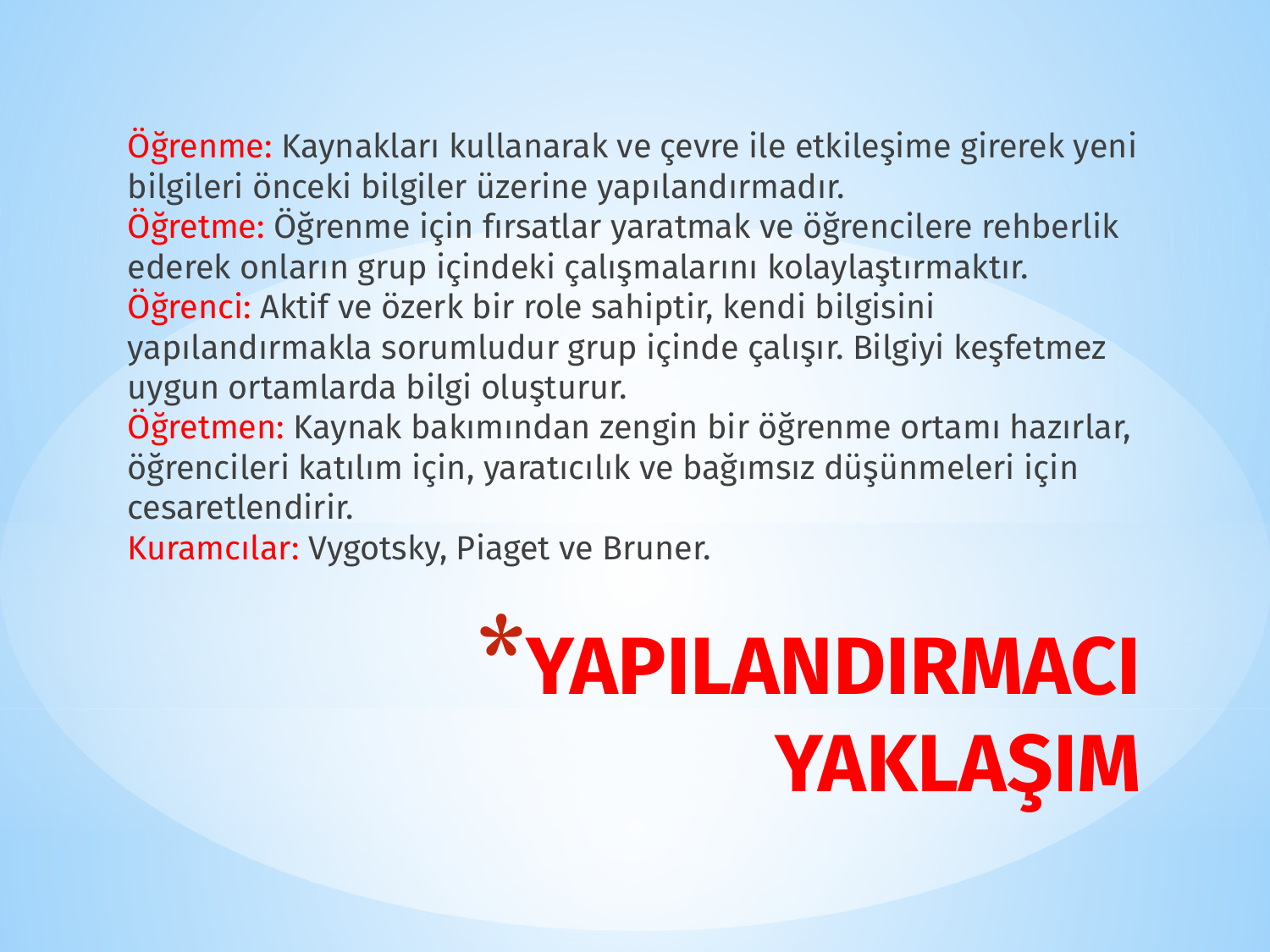

Öğrenme: Kaynakları kullanarak ve çevre ile etkileşime girerek yeni bilgileri önceki bilgiler üzerine yapılandırmadır.
Öğretme: Öğrenme için fırsatlar yaratmak ve öğrencilere rehberlik ederek onların grup içindeki çalışmalarını kolaylaştırmaktır.
Öğrenci: Aktif ve özerk bir role sahiptir, kendi bilgisini yapılandırmakla sorumludur grup içinde çalışır. Bilgiyi keşfetmez uygun ortamlarda bilgi oluşturur.
Öğretmen: Kaynak bakımından zengin bir öğrenme ortamı hazırlar, öğrencileri katılım için, yaratıcılık ve bağımsız düşünmeleri için cesaretlendirir.
Kuramcılar: Vygotsky, Piaget ve Bruner.
# YAPILANDIRMACI YAKLAŞIM